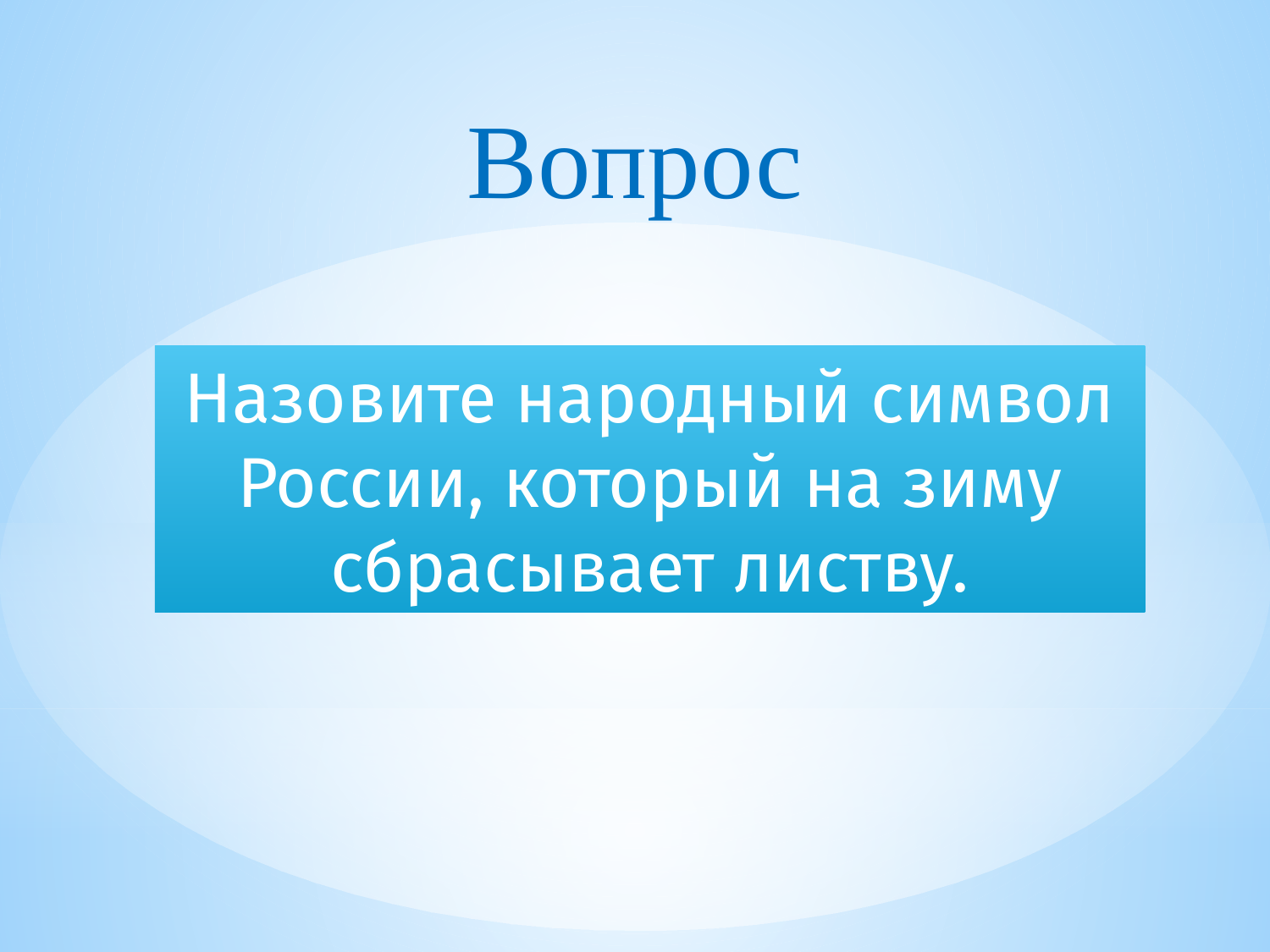

Вопрос

Назовите народный символ России, который на зиму сбрасывает листву.